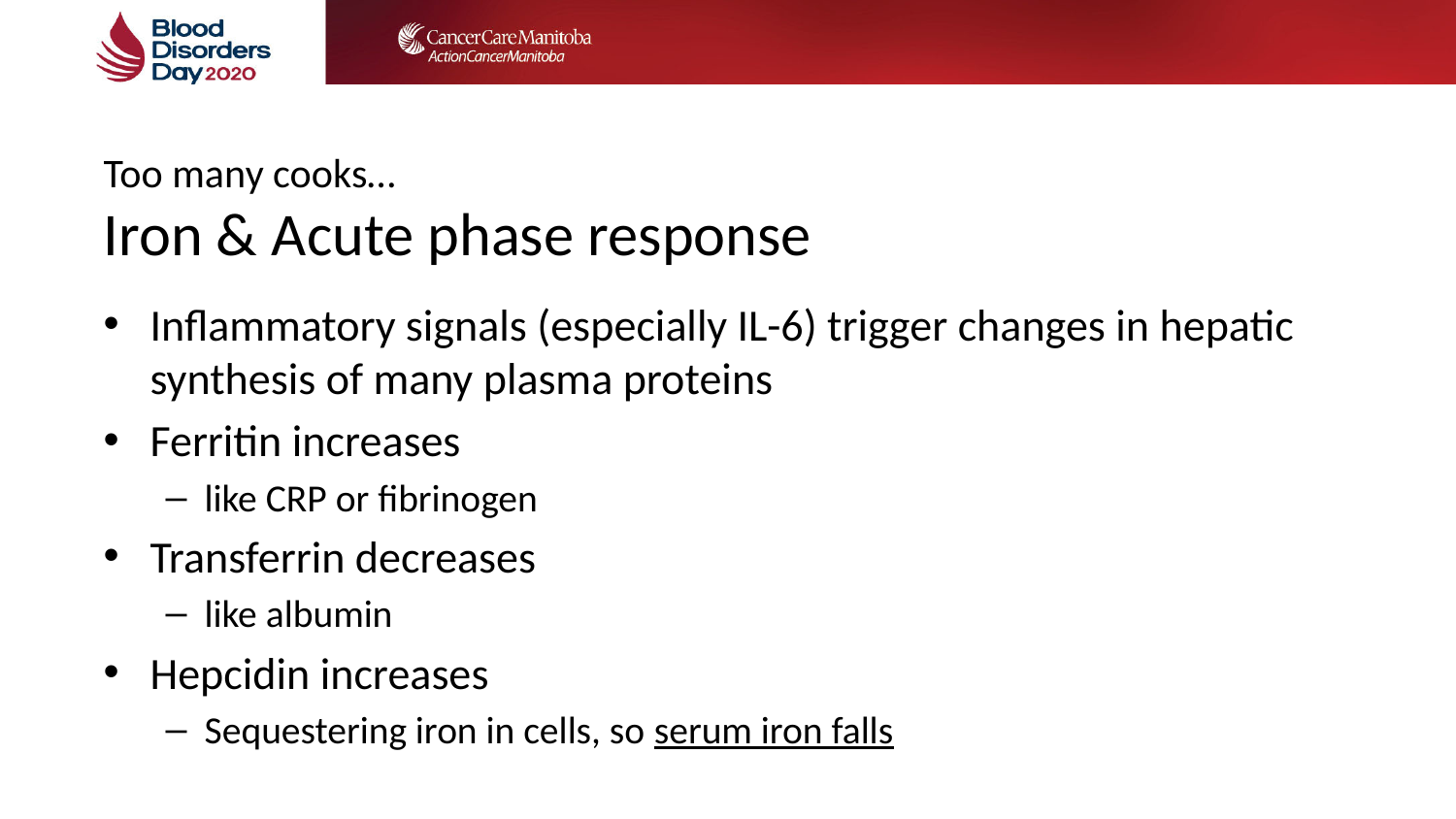

# Too many cooks… Iron & Acute phase response
Inflammatory signals (especially IL-6) trigger changes in hepatic synthesis of many plasma proteins
Ferritin increases
like CRP or fibrinogen
Transferrin decreases
like albumin
Hepcidin increases
Sequestering iron in cells, so serum iron falls